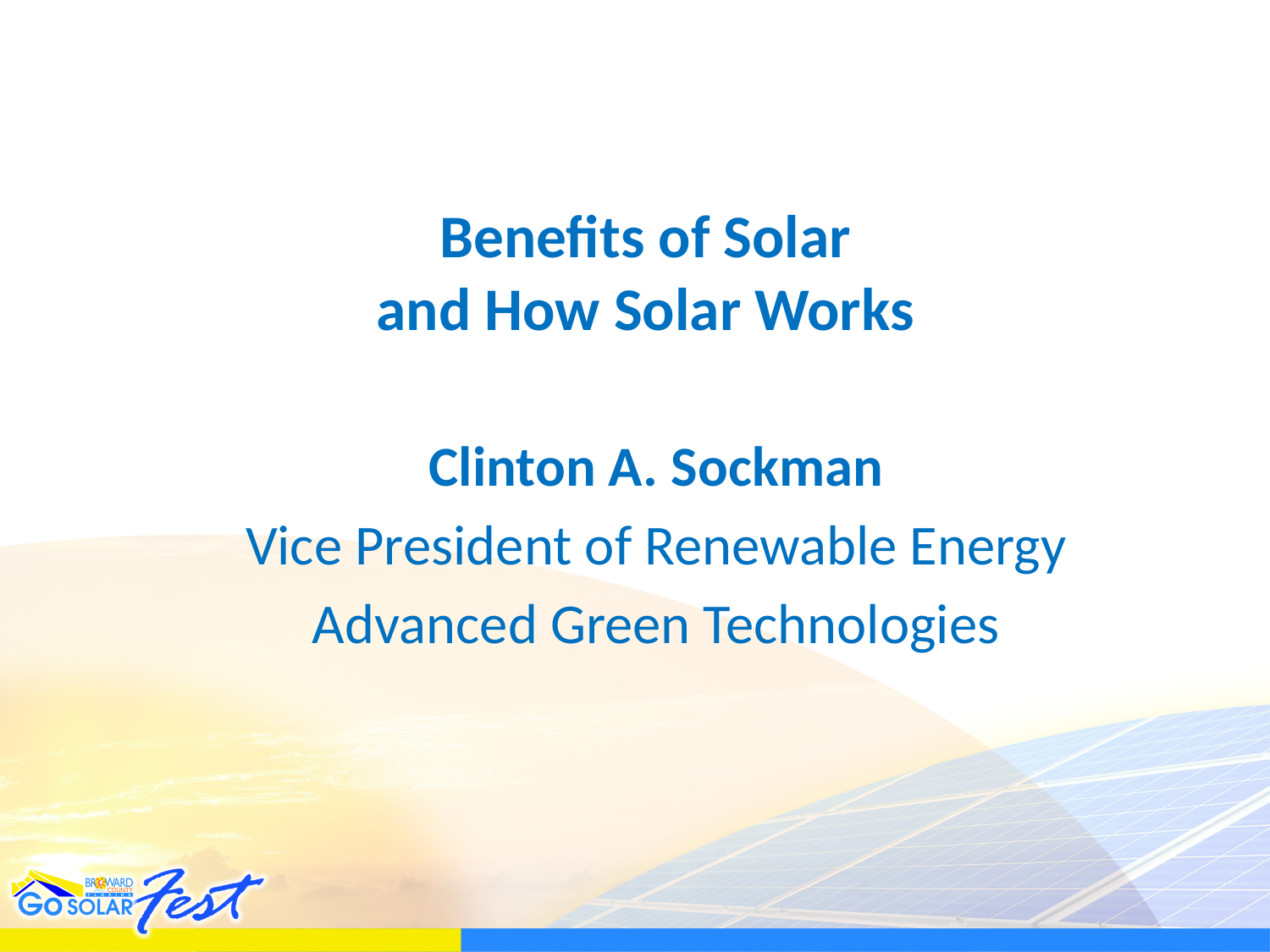

# Benefits of Solar and How Solar Works
Clinton A. Sockman
Vice President of Renewable Energy
Advanced Green Technologies